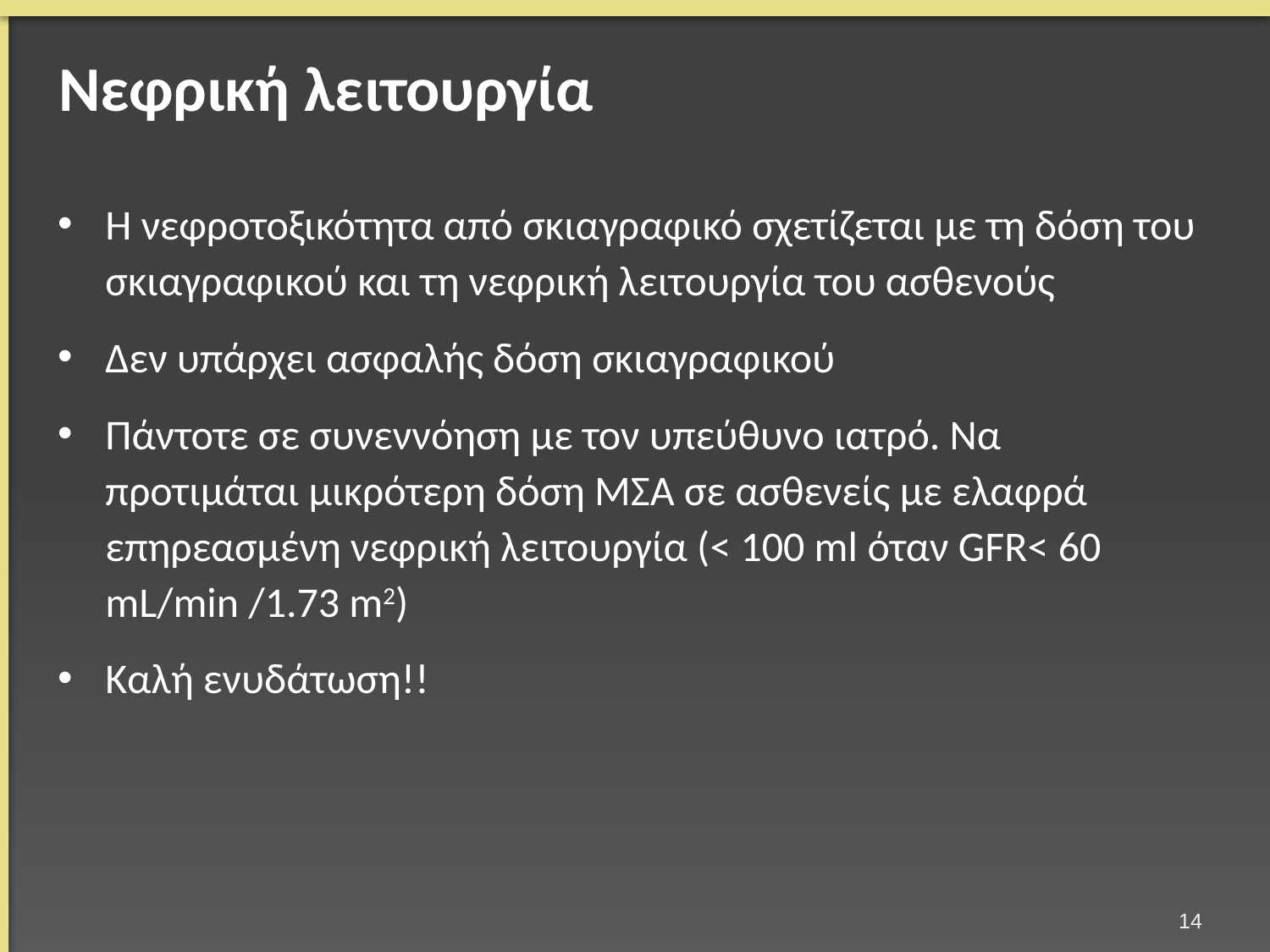

# Νεφρική λειτουργία
Η νεφροτοξικότητα από σκιαγραφικό σχετίζεται με τη δόση του σκιαγραφικού και τη νεφρική λειτουργία του ασθενούς
Δεν υπάρχει ασφαλής δόση σκιαγραφικού
Πάντοτε σε συνεννόηση με τον υπεύθυνο ιατρό. Να προτιμάται μικρότερη δόση ΜΣΑ σε ασθενείς με ελαφρά επηρεασμένη νεφρική λειτουργία (< 100 ml όταν GFR< 60 mL/min /1.73 m2)
Καλή ενυδάτωση!!
14